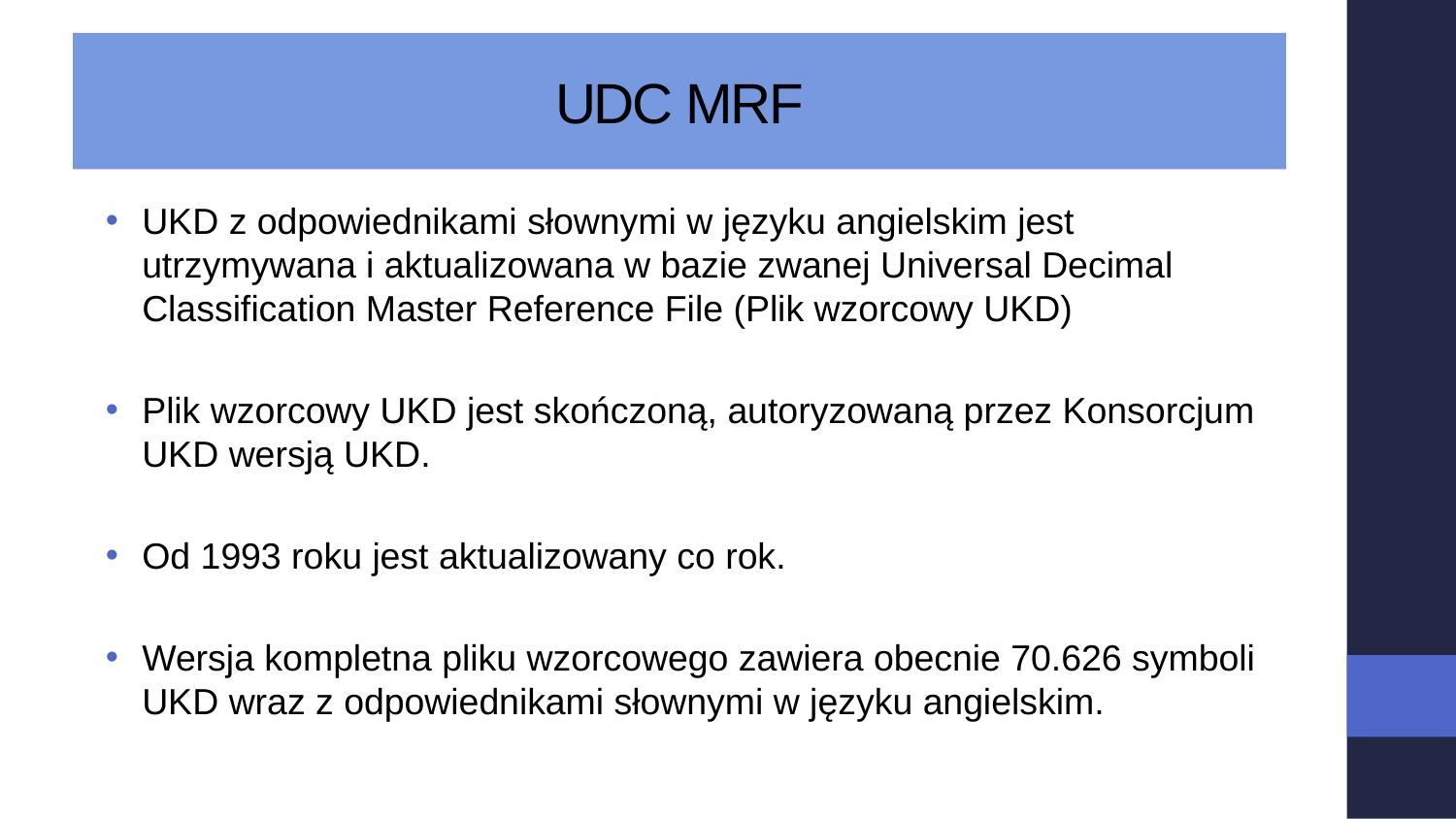

# UDC MRF
UKD z odpowiednikami słownymi w języku angielskim jest utrzymywana i aktualizowana w bazie zwanej Universal Decimal Classification Master Reference File (Plik wzorcowy UKD)

Plik wzorcowy UKD jest skończoną, autoryzowaną przez Konsorcjum UKD wersją UKD.

Od 1993 roku jest aktualizowany co rok.

Wersja kompletna pliku wzorcowego zawiera obecnie 70.626 symboli UKD wraz z odpowiednikami słownymi w języku angielskim.